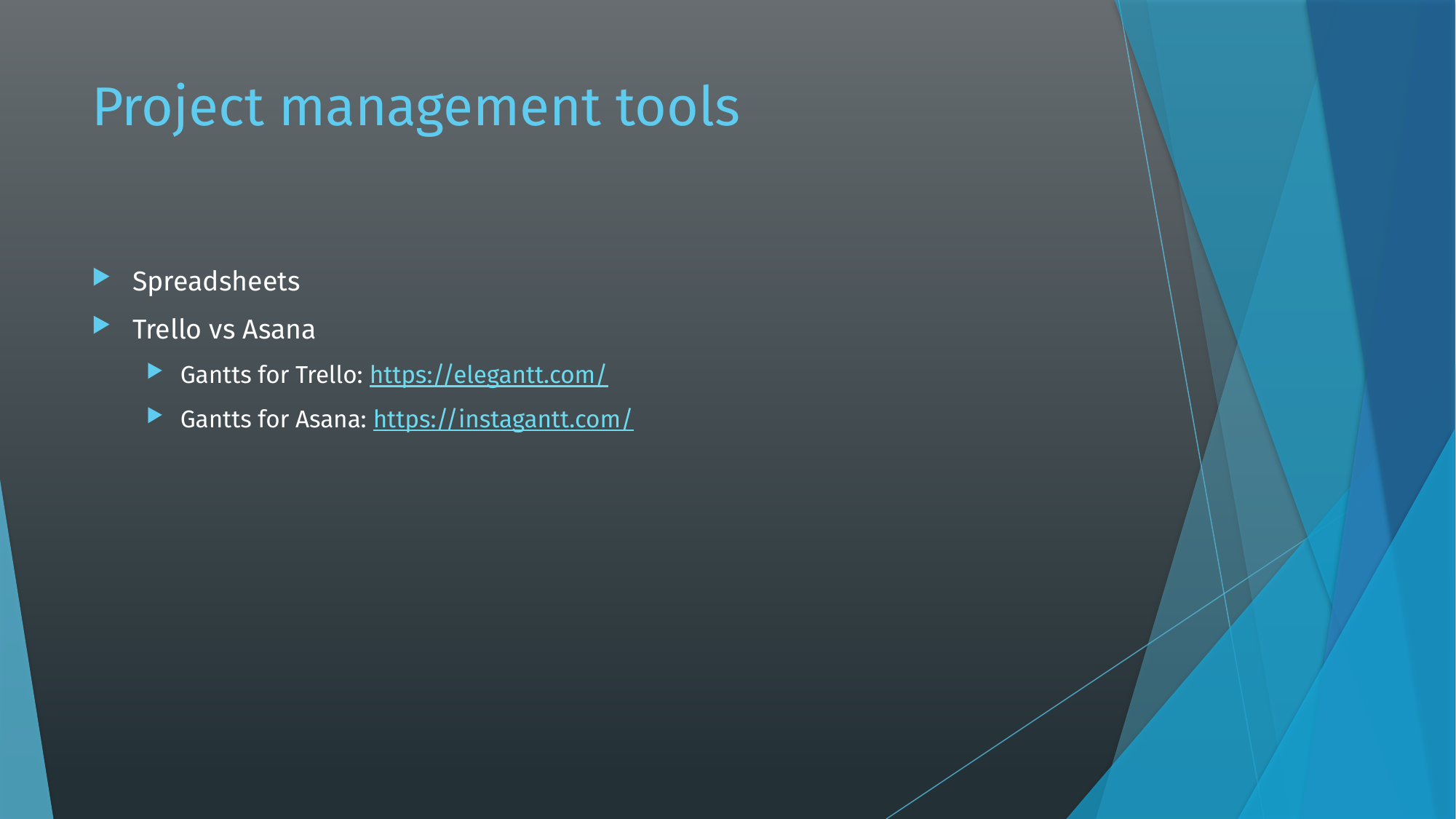

# Project management tools
Spreadsheets
Trello vs Asana
Gantts for Trello: https://elegantt.com/
Gantts for Asana: https://instagantt.com/